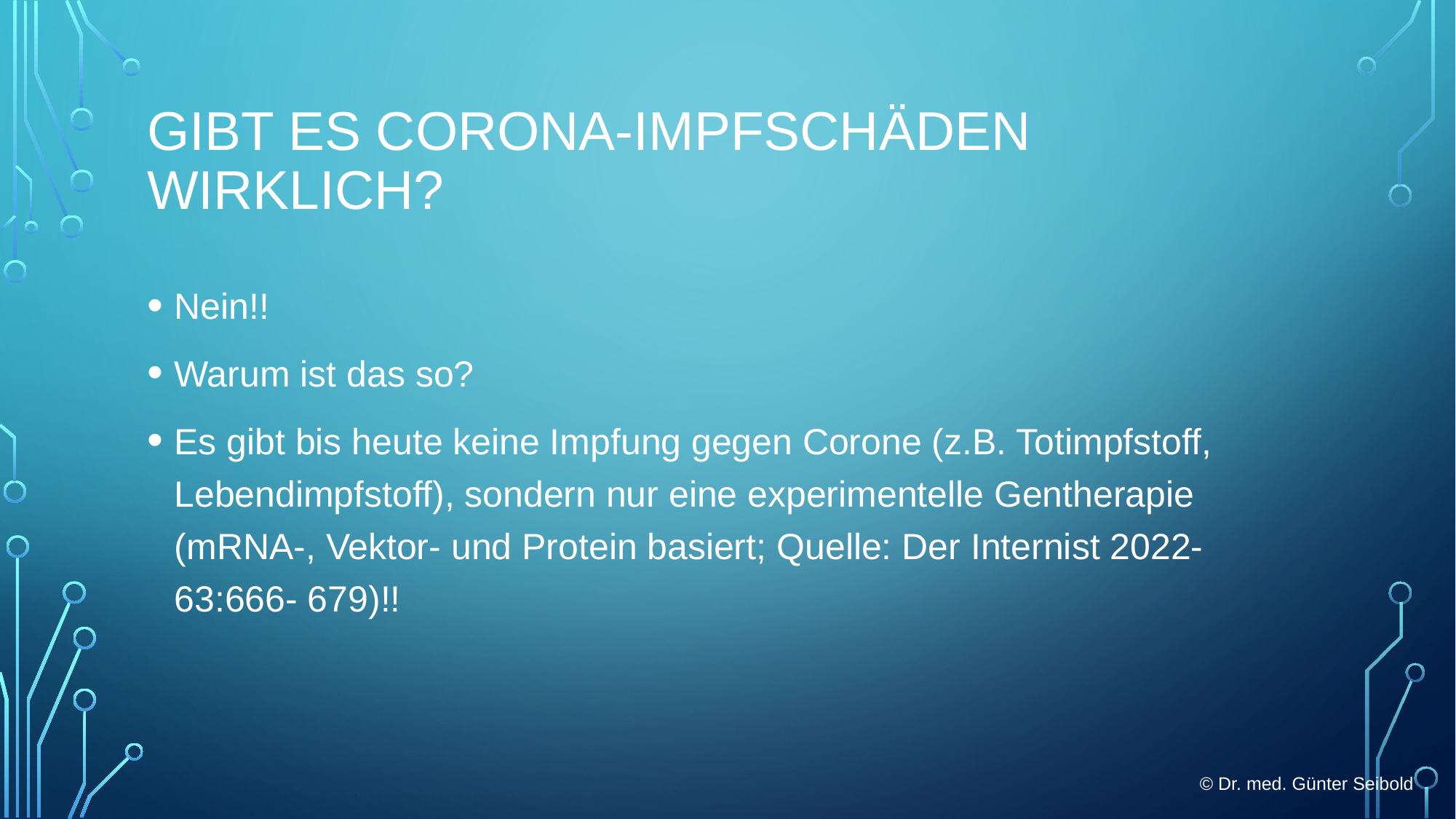

# Gibt es Corona-impfschäden wirklich?
Nein!!
Warum ist das so?
Es gibt bis heute keine Impfung gegen Corone (z.B. Totimpfstoff, Lebendimpfstoff), sondern nur eine experimentelle Gentherapie (mRNA-, Vektor- und Protein basiert; Quelle: Der Internist 2022- 63:666- 679)!!
© Dr. med. Günter Seibold